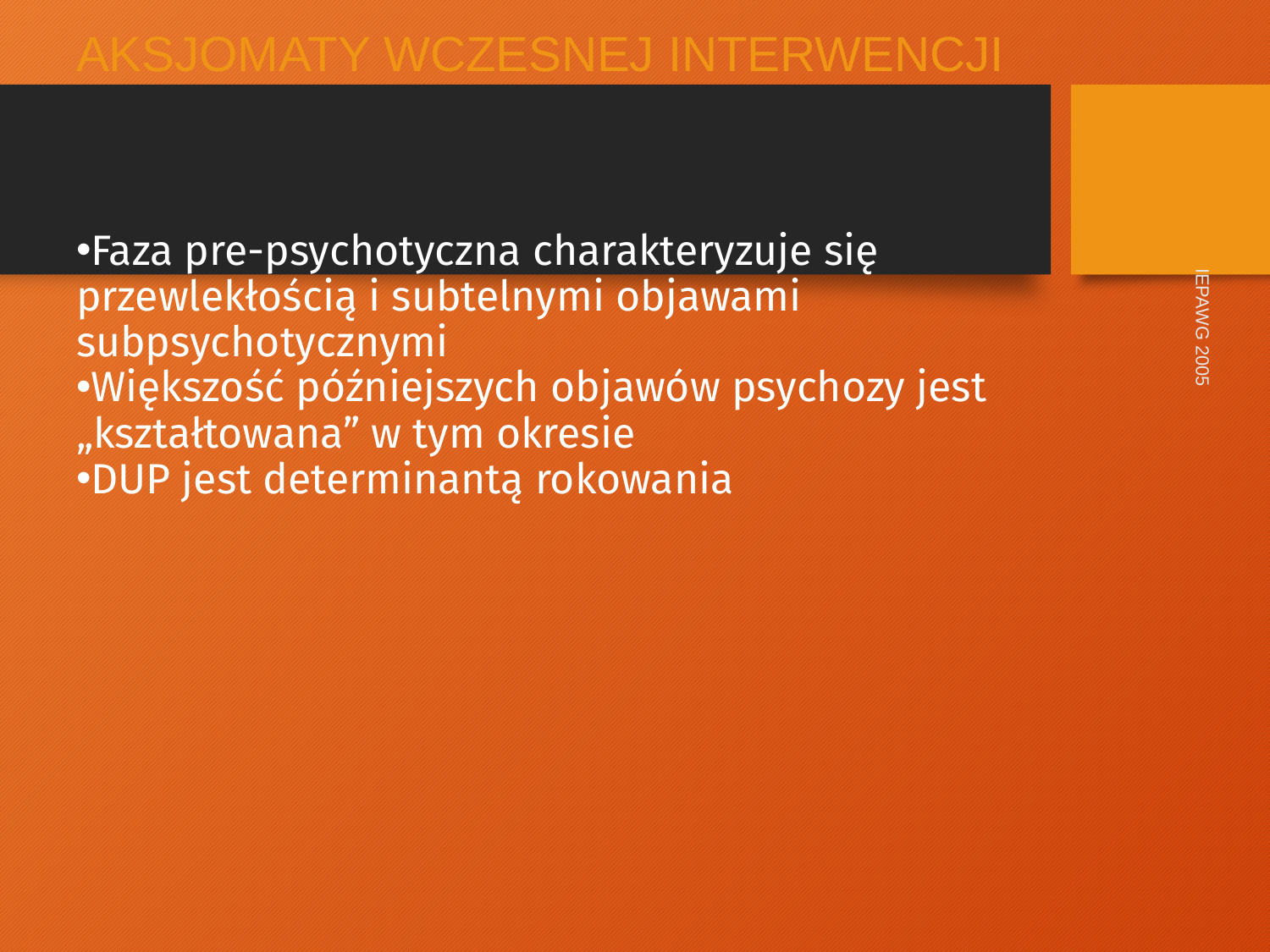

# AKSJOMATY WCZESNEJ INTERWENCJI
Faza pre-psychotyczna charakteryzuje się przewlekłością i subtelnymi objawami subpsychotycznymi
Większość późniejszych objawów psychozy jest „kształtowana” w tym okresie
DUP jest determinantą rokowania
IEPAWG 2005